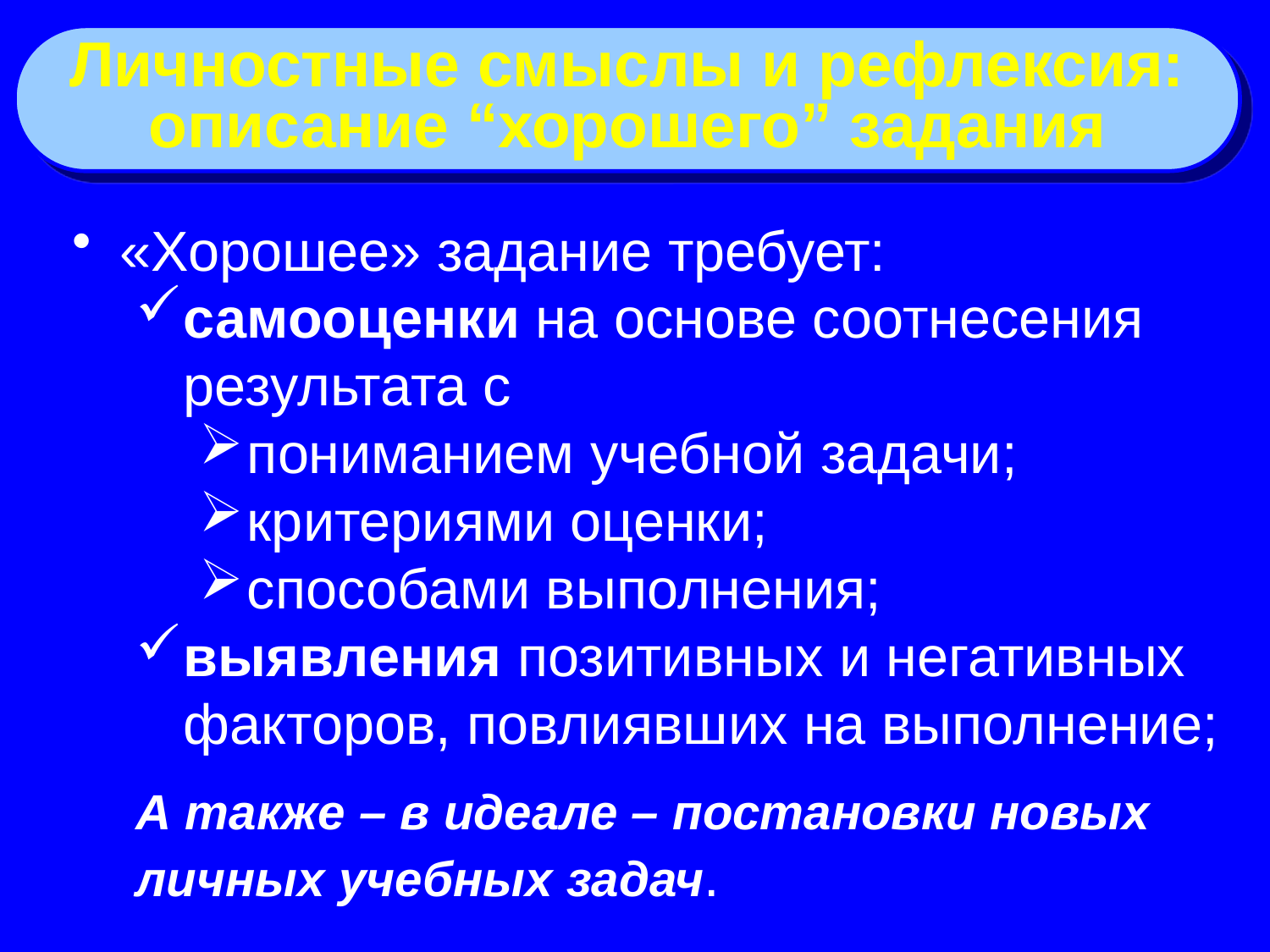

Личностные смыслы и рефлексия:
описание “хорошего” задания
«Хорошее» задание требует:
самооценки на основе соотнесения результата с
пониманием учебной задачи;
критериями оценки;
способами выполнения;
выявления позитивных и негативных факторов, повлиявших на выполнение;

А также – в идеале – постановки новых личных учебных задач.